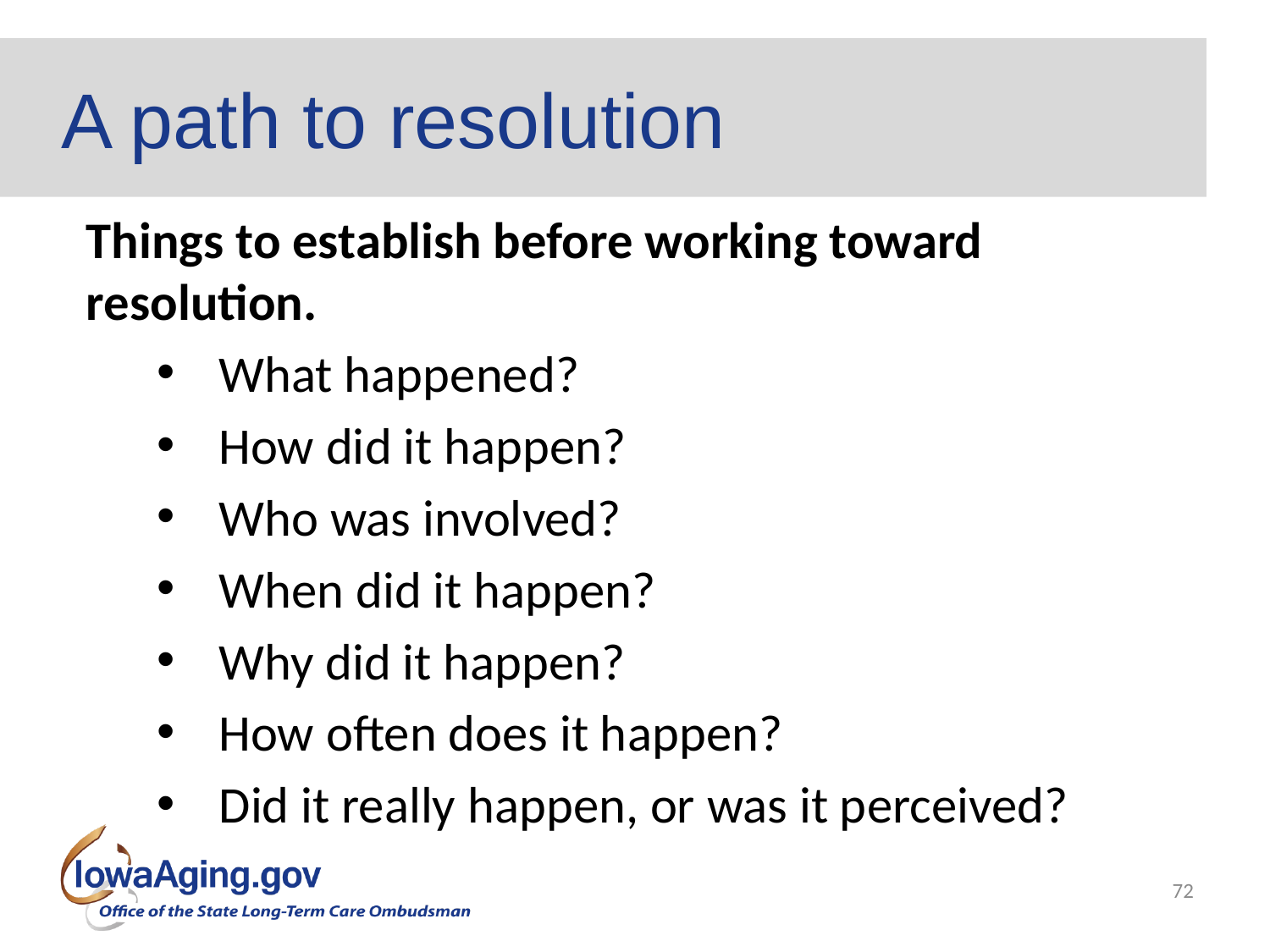

# A path to resolution
Things to establish before working toward resolution.
What happened?
How did it happen?
Who was involved?
When did it happen?
Why did it happen?
How often does it happen?
Did it really happen, or was it perceived?

72